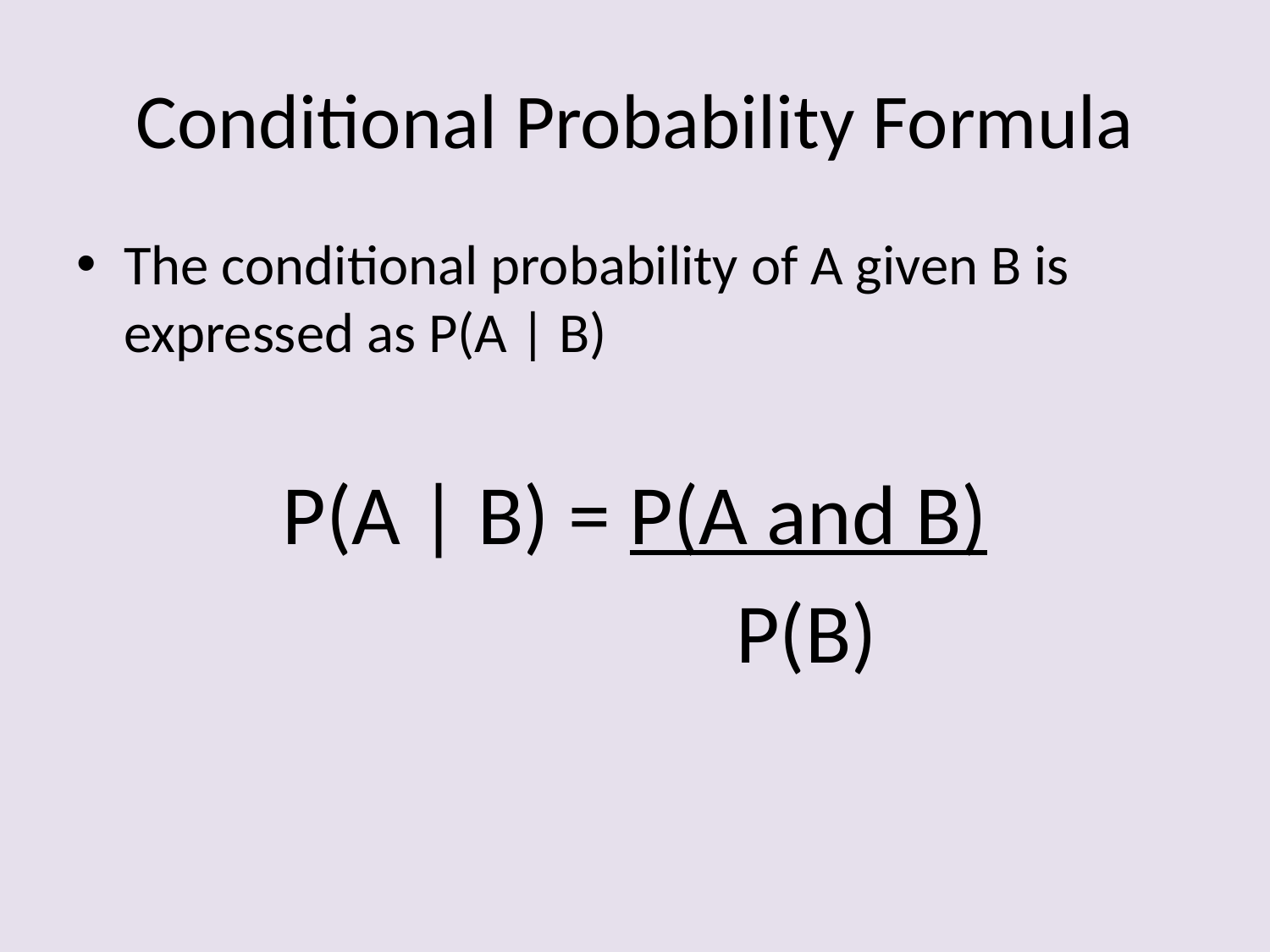

# Conditional Probability Formula
The conditional probability of A given B is expressed as P(A | B)

P(A | B) = P(A and B)
                  P(B)